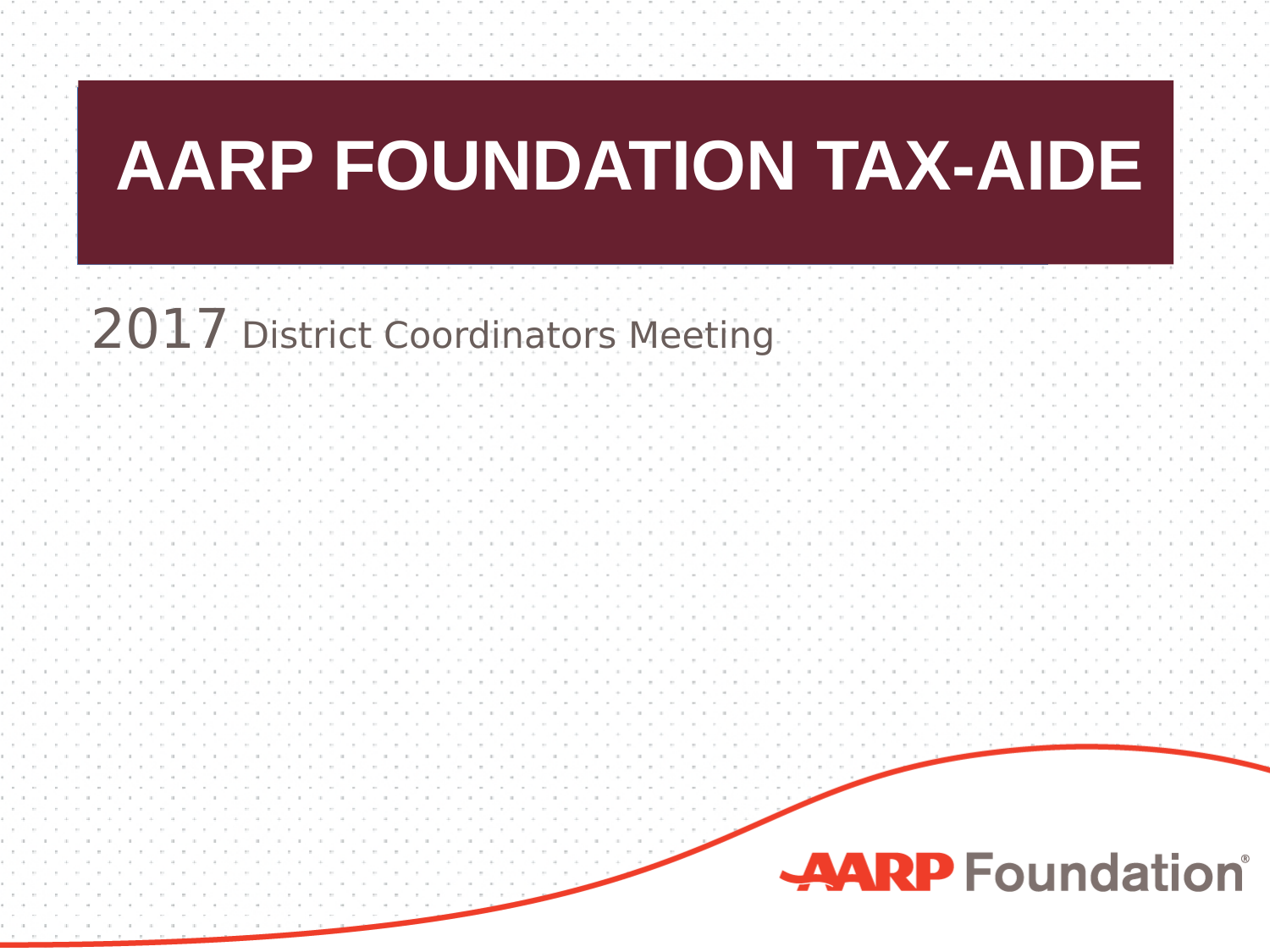

AARP Foundation Tax-AIDE
2017 District Coordinators Meeting